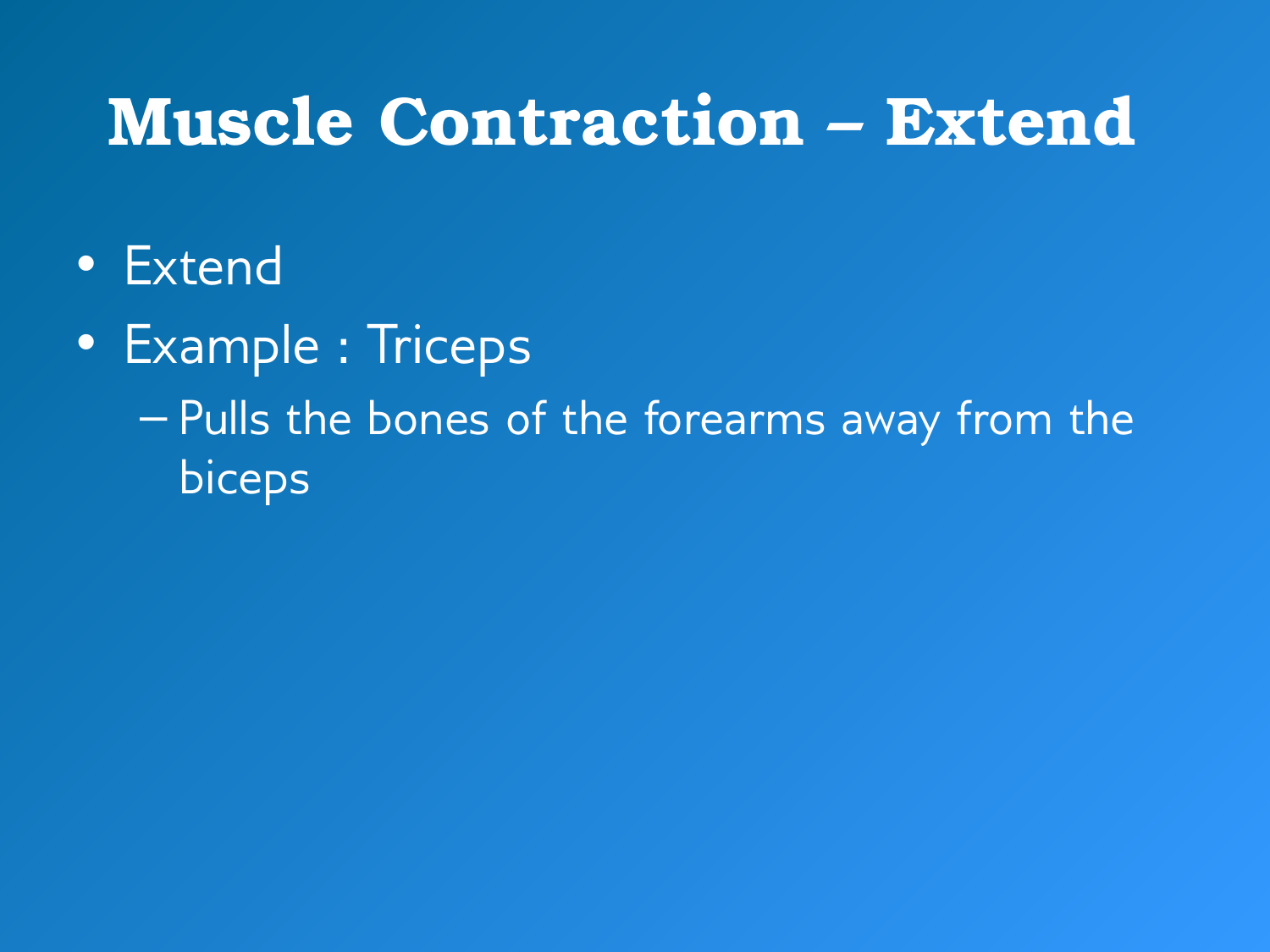

# Muscle Contraction – Extend
Extend
Example : Triceps
Pulls the bones of the forearms away from the biceps